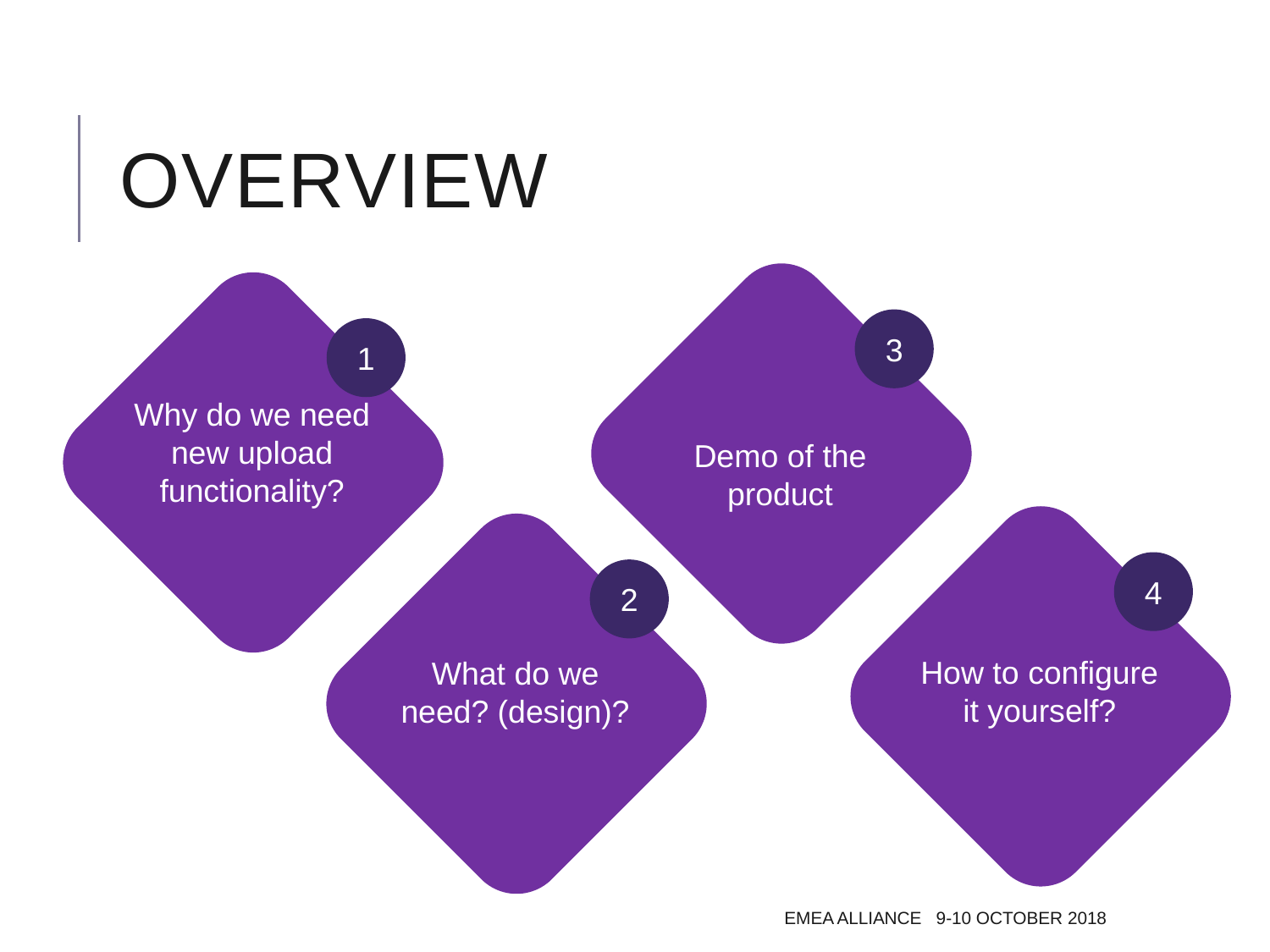

# OvervieW

3

1
Why do we need new upload functionality?
Demo of the product

4

2
How to configure it yourself?
What do we need? (design)?
EMEA Alliance   9-10 October 2018